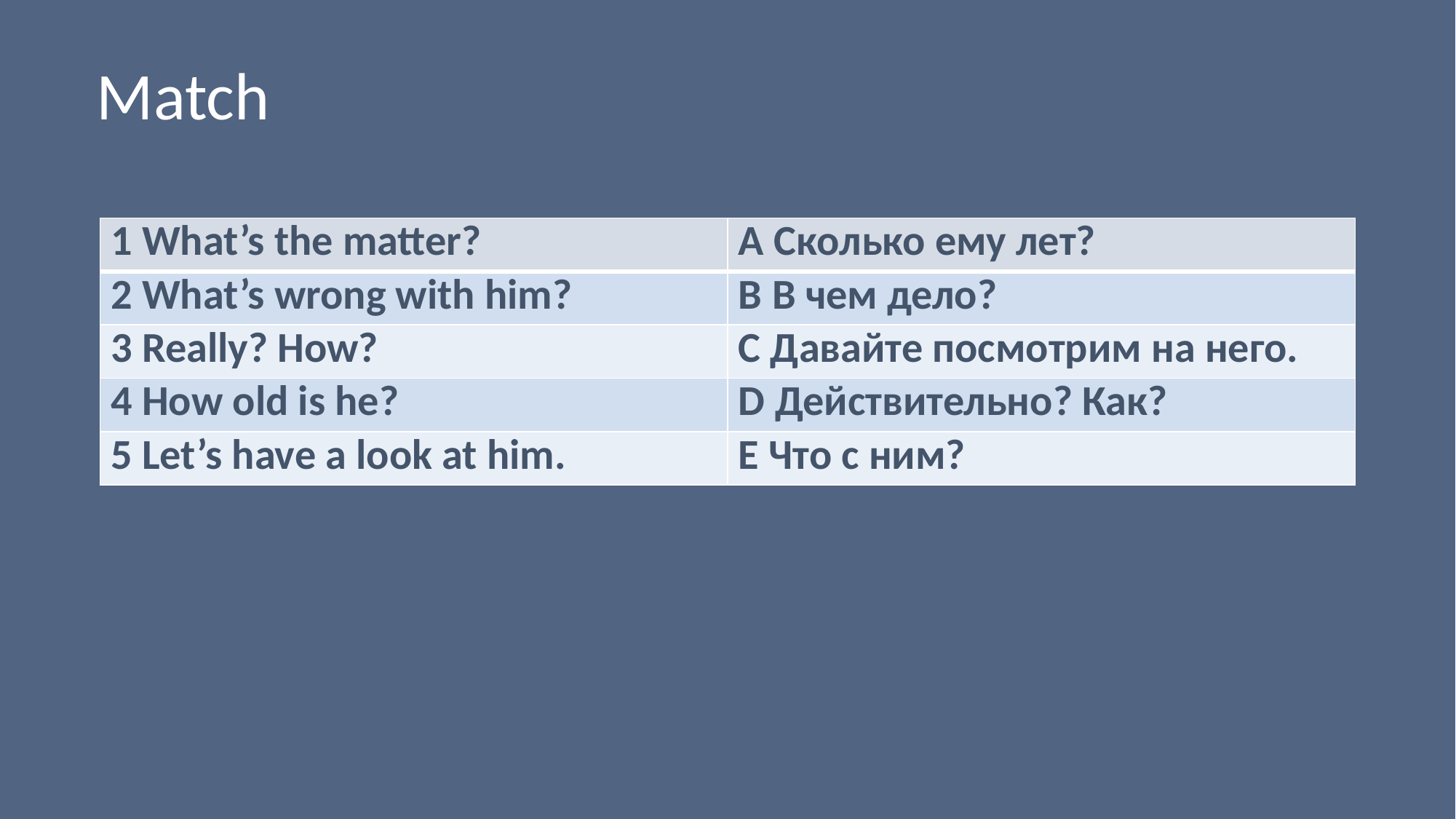

# Match
| 1 What’s the matter? | A Сколько ему лет? |
| --- | --- |
| 2 What’s wrong with him? | B В чем дело? |
| 3 Really? How? | C Давайте посмотрим на него. |
| 4 How old is he? | D Действительно? Как? |
| 5 Let’s have a look at him. | E Что с ним? |